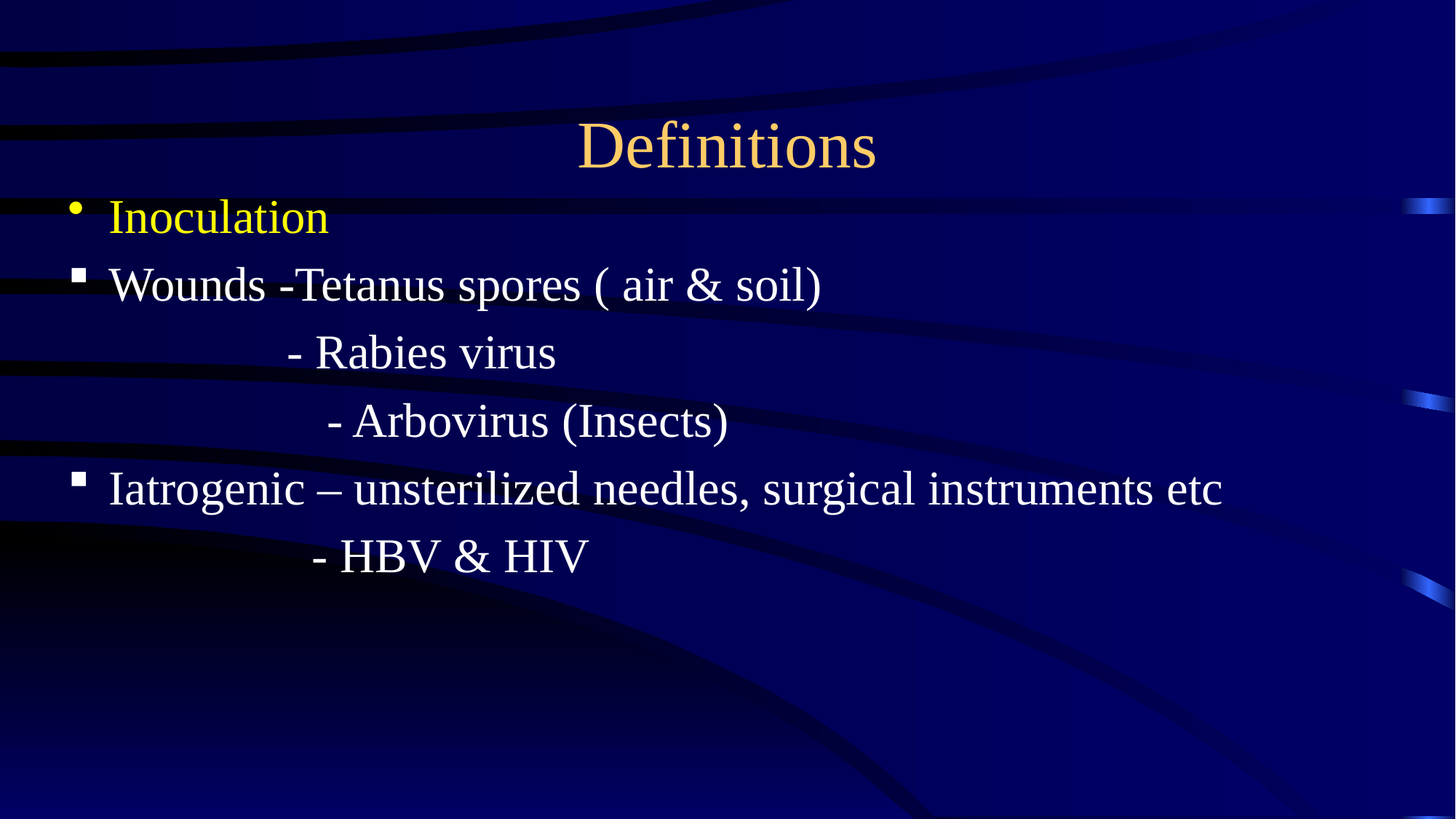

# Definitions
Inoculation
Wounds -Tetanus spores ( air & soil)
                  - Rabies virus
			- Arbovirus (Insects)
Iatrogenic – unsterilized needles, surgical instruments etc
                    - HBV & HIV